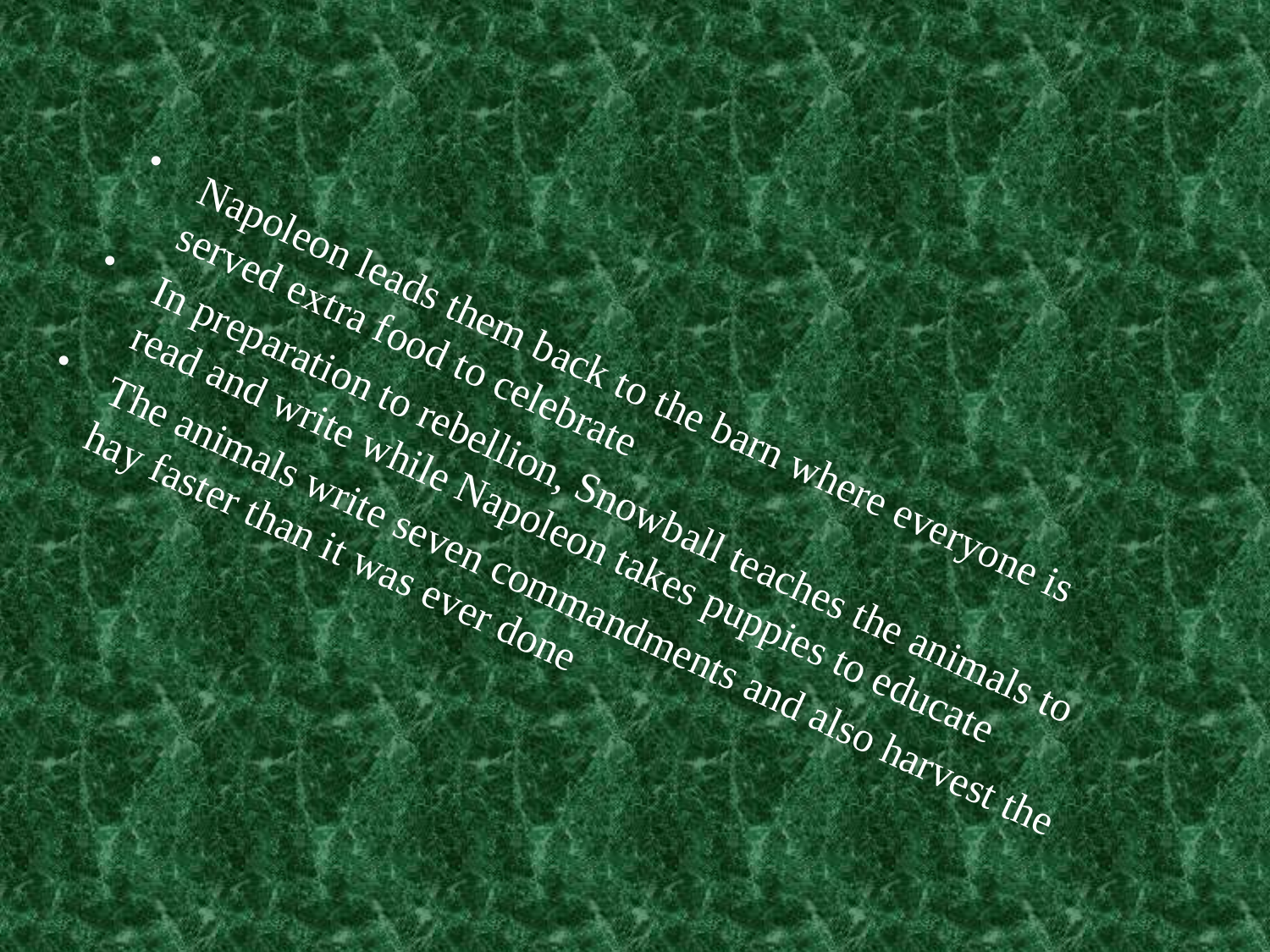

#
Napoleon leads them back to the barn where everyone is served extra food to celebrate
In preparation to rebellion, Snowball teaches the animals to read and write while Napoleon takes puppies to educate
The animals write seven commandments and also harvest the hay faster than it was ever done